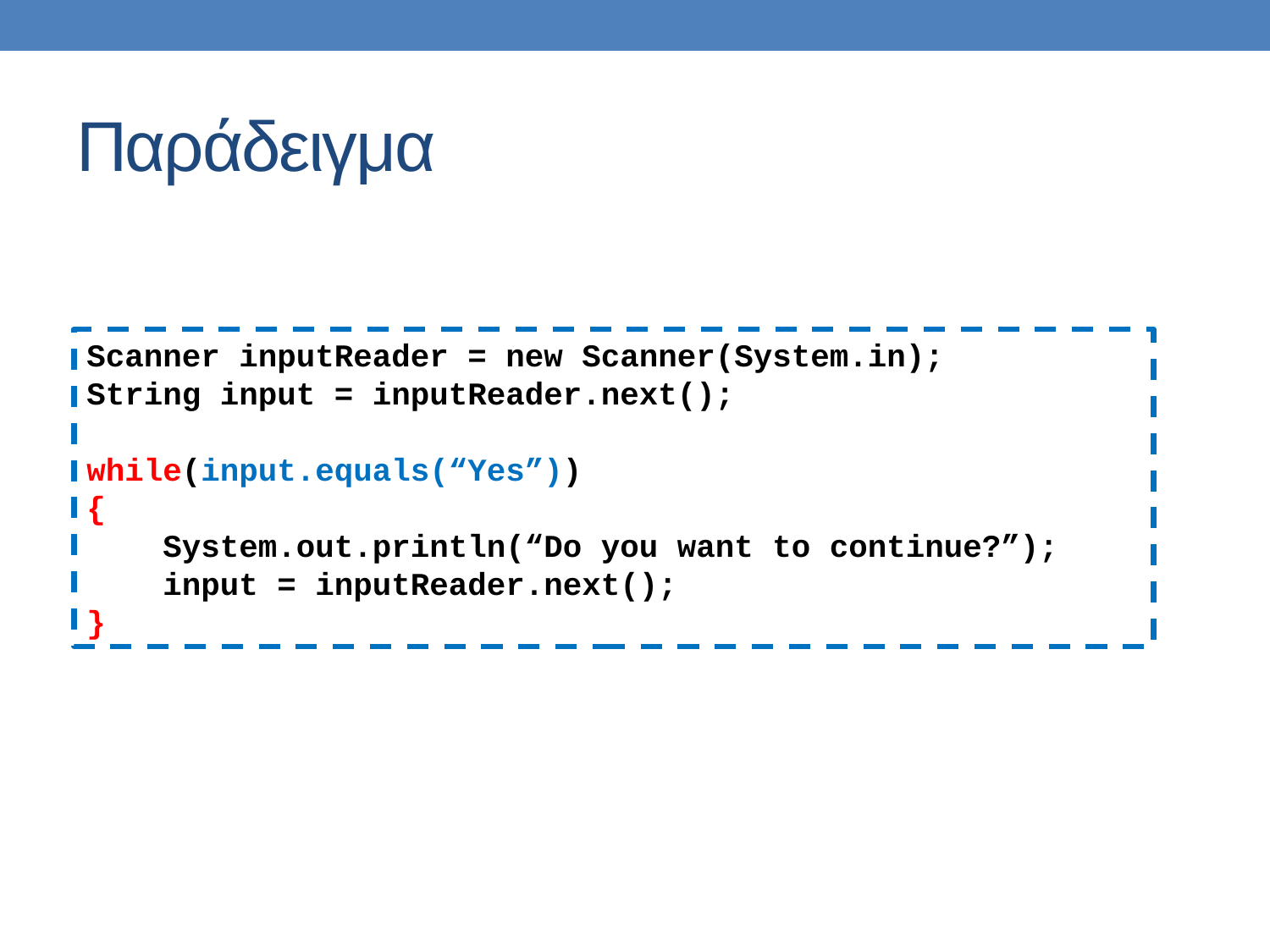

# Παράδειγμα
Scanner inputReader = new Scanner(System.in);
String input = inputReader.next();

while(input.equals(“Yes”))
{
    System.out.println(“Do you want to continue?”);
    input = inputReader.next();
}